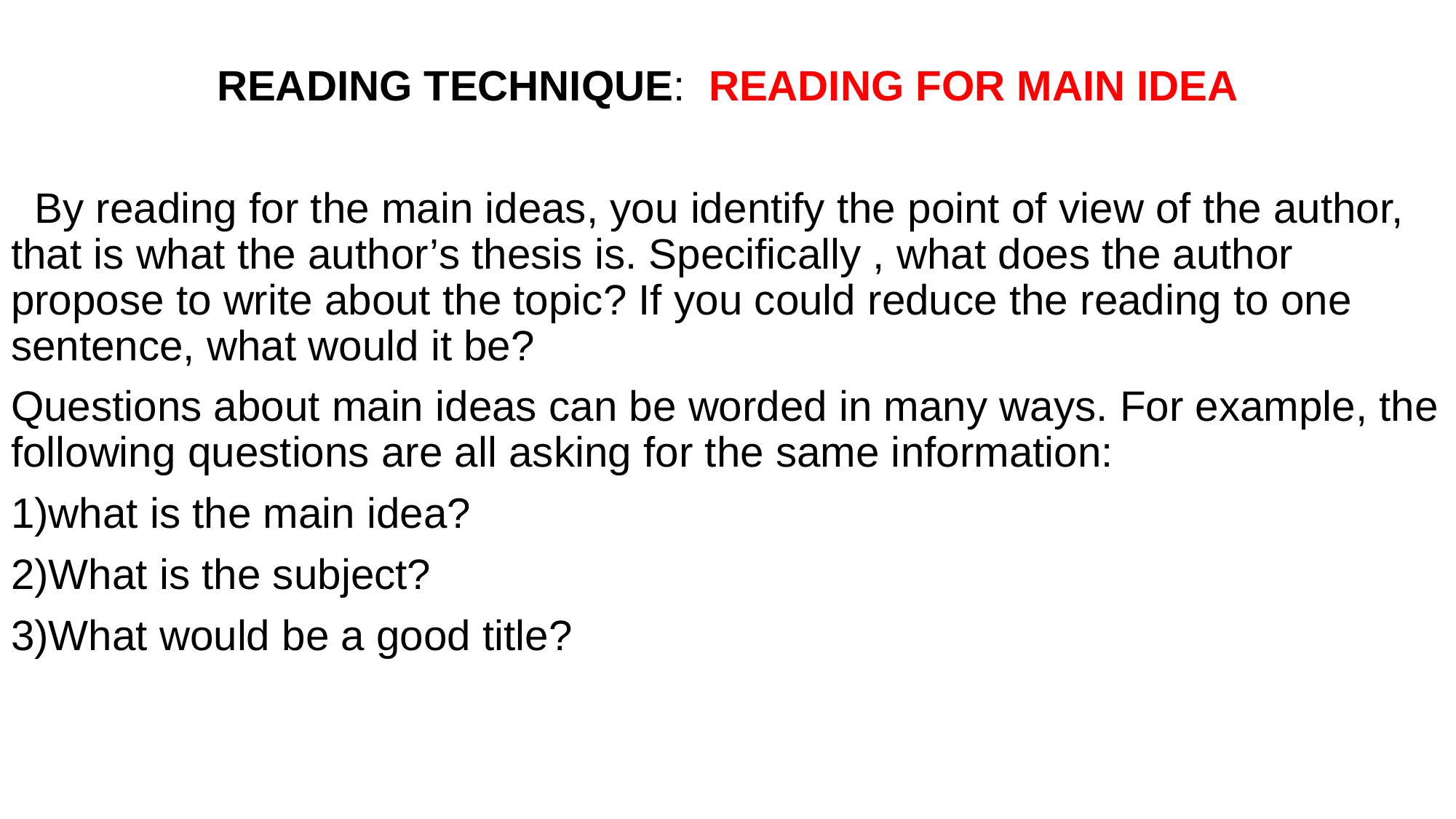

READING TECHNIQUE:  READING FOR MAIN IDEA

  By reading for the main ideas, you identify the point of view of the author, that is what the author’s thesis is. Specifically , what does the author propose to write about the topic? If you could reduce the reading to one sentence, what would it be?
Questions about main ideas can be worded in many ways. For example, the following questions are all asking for the same information:
1)what is the main idea?
2)What is the subject?
3)What would be a good title?